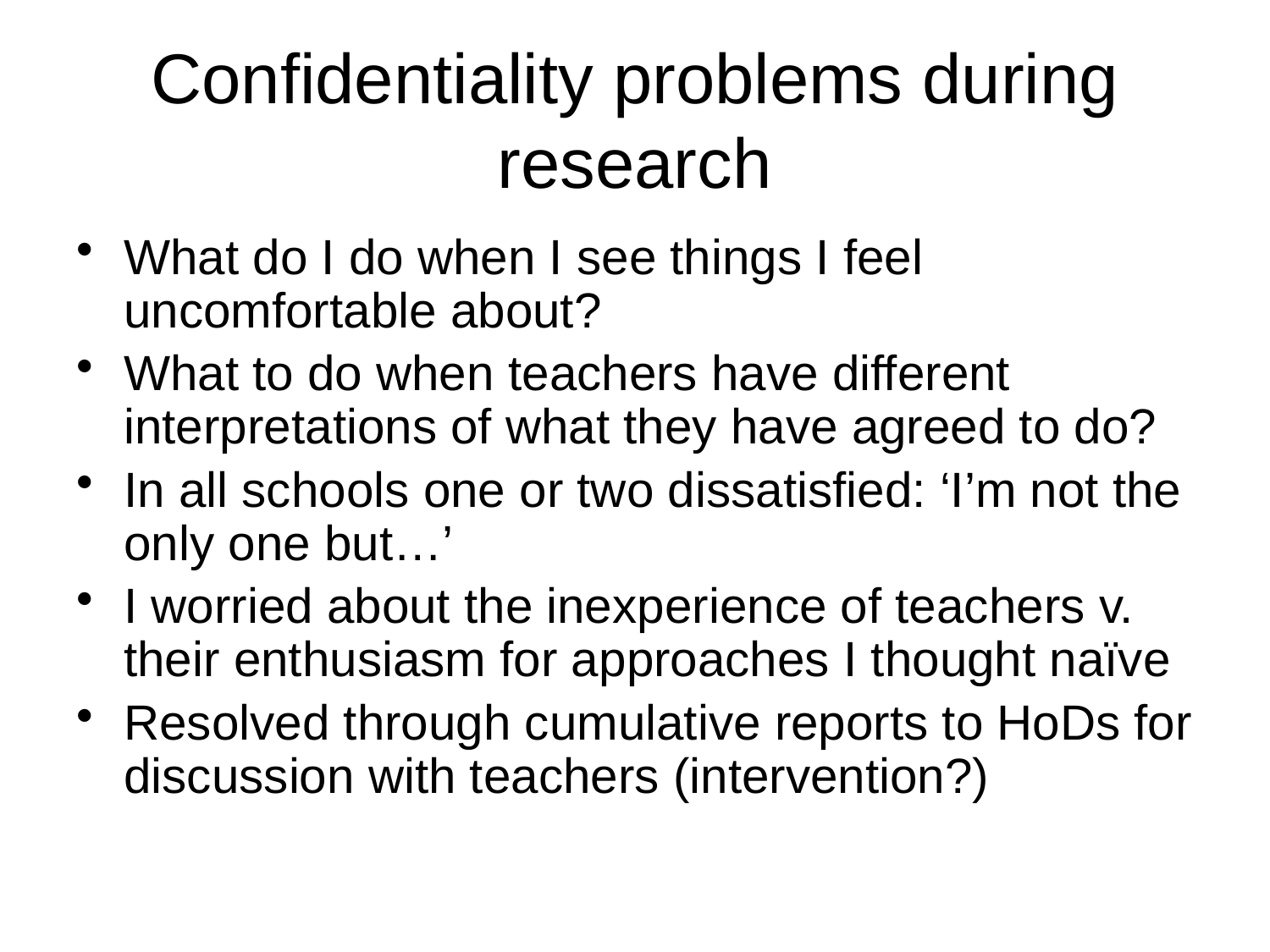

# Confidentiality problems during research

What do I do when I see things I feel uncomfortable about?
What to do when teachers have different interpretations of what they have agreed to do?
In all schools one or two dissatisfied: ‘I’m not the only one but…’
I worried about the inexperience of teachers v. their enthusiasm for approaches I thought naïve
Resolved through cumulative reports to HoDs for discussion with teachers (intervention?)